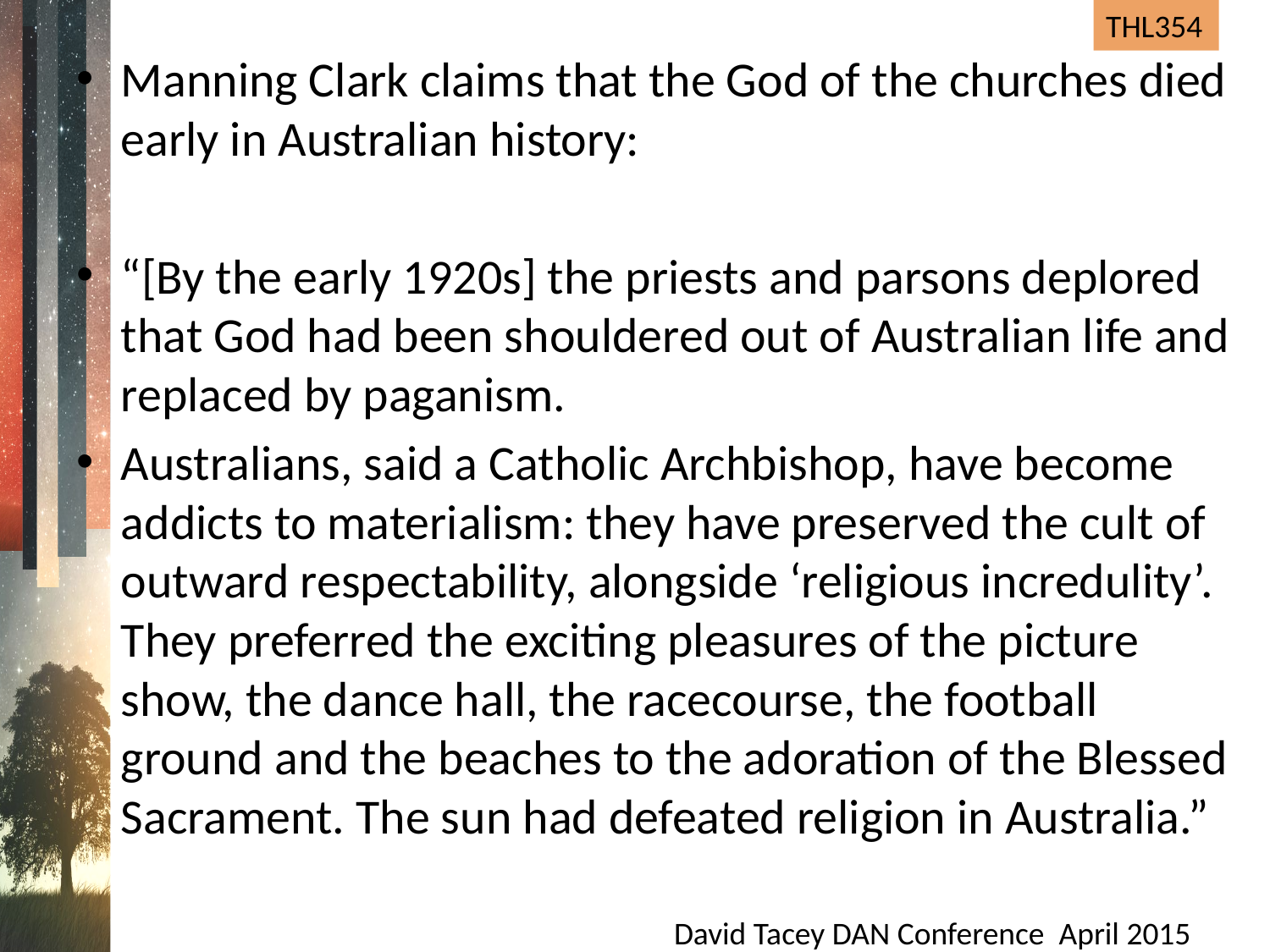

Manning Clark claims that the God of the churches died early in Australian history:

“[By the early 1920s] the priests and parsons deplored that God had been shouldered out of Australian life and replaced by paganism.
Australians, said a Catholic Archbishop, have become addicts to materialism: they have preserved the cult of outward respectability, alongside ‘religious incredulity’. They preferred the exciting pleasures of the picture show, the dance hall, the racecourse, the football ground and the beaches to the adoration of the Blessed Sacrament. The sun had defeated religion in Australia.”

David Tacey DAN Conference  April 2015